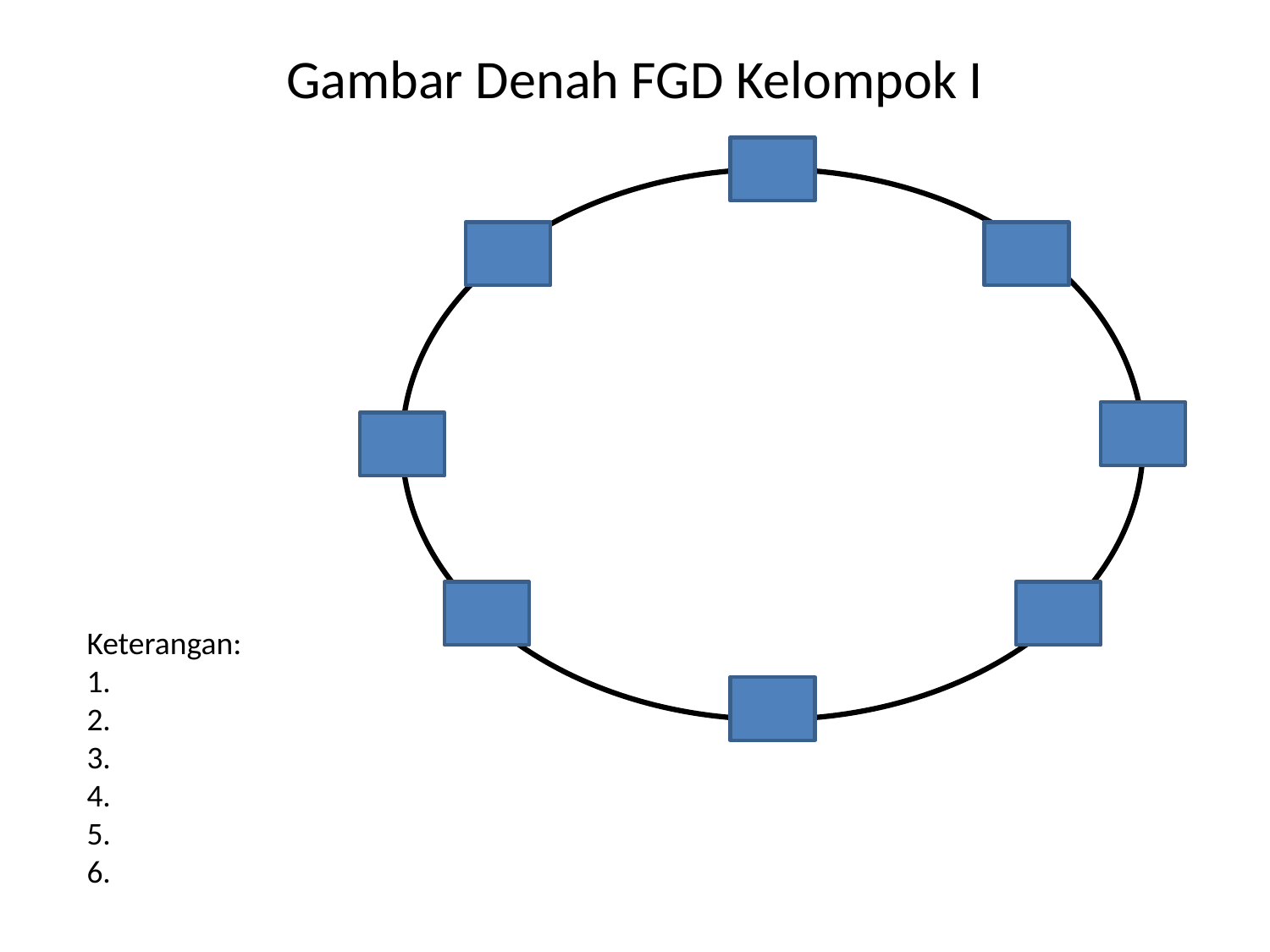

# Gambar Denah FGD Kelompok I

Keterangan:
1.
2.
3.
4.
5.
6.